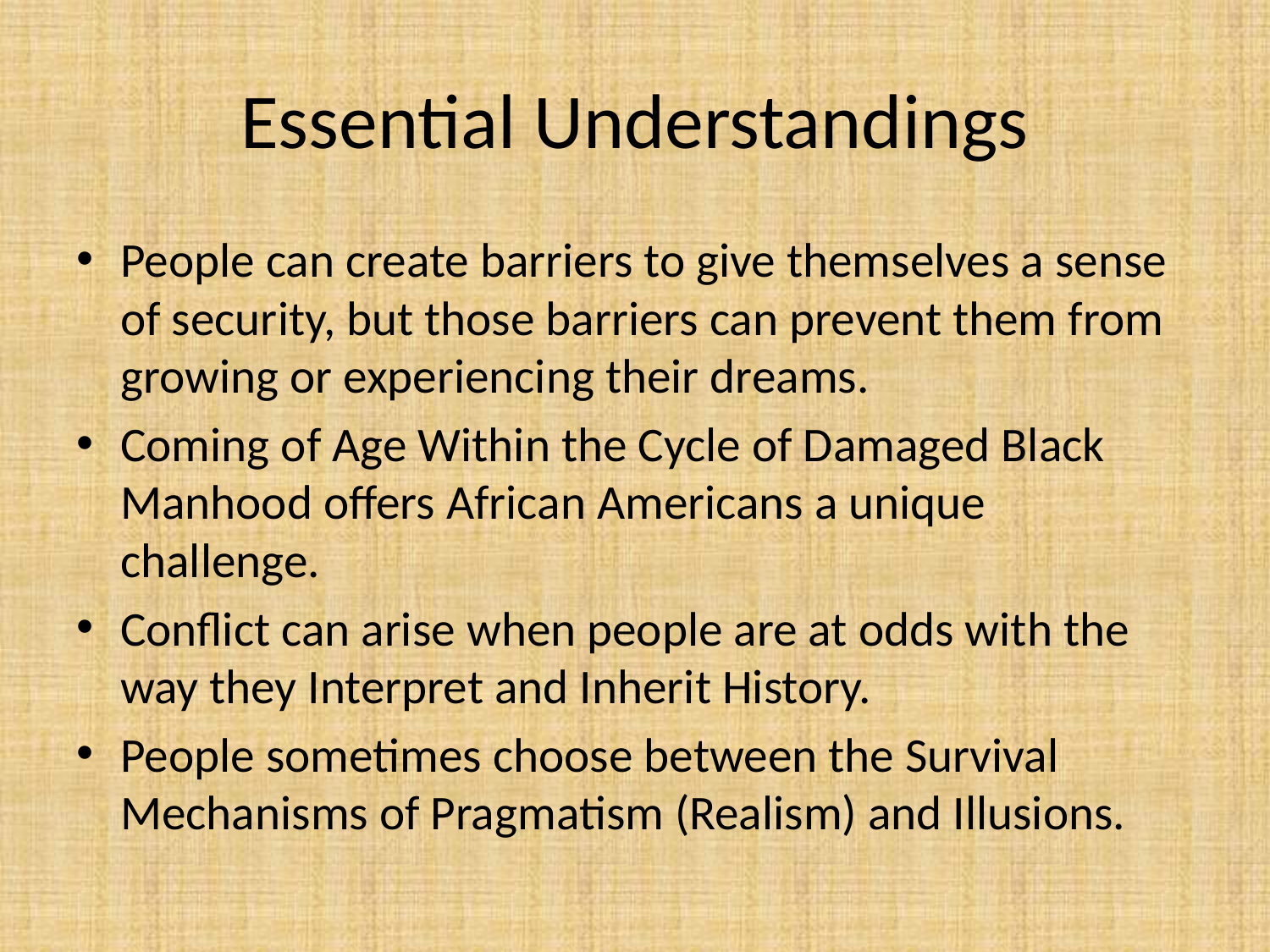

# Essential Understandings
People can create barriers to give themselves a sense of security, but those barriers can prevent them from growing or experiencing their dreams.
Coming of Age Within the Cycle of Damaged Black Manhood offers African Americans a unique challenge.
Conflict can arise when people are at odds with the way they Interpret and Inherit History.
People sometimes choose between the Survival Mechanisms of Pragmatism (Realism) and Illusions.